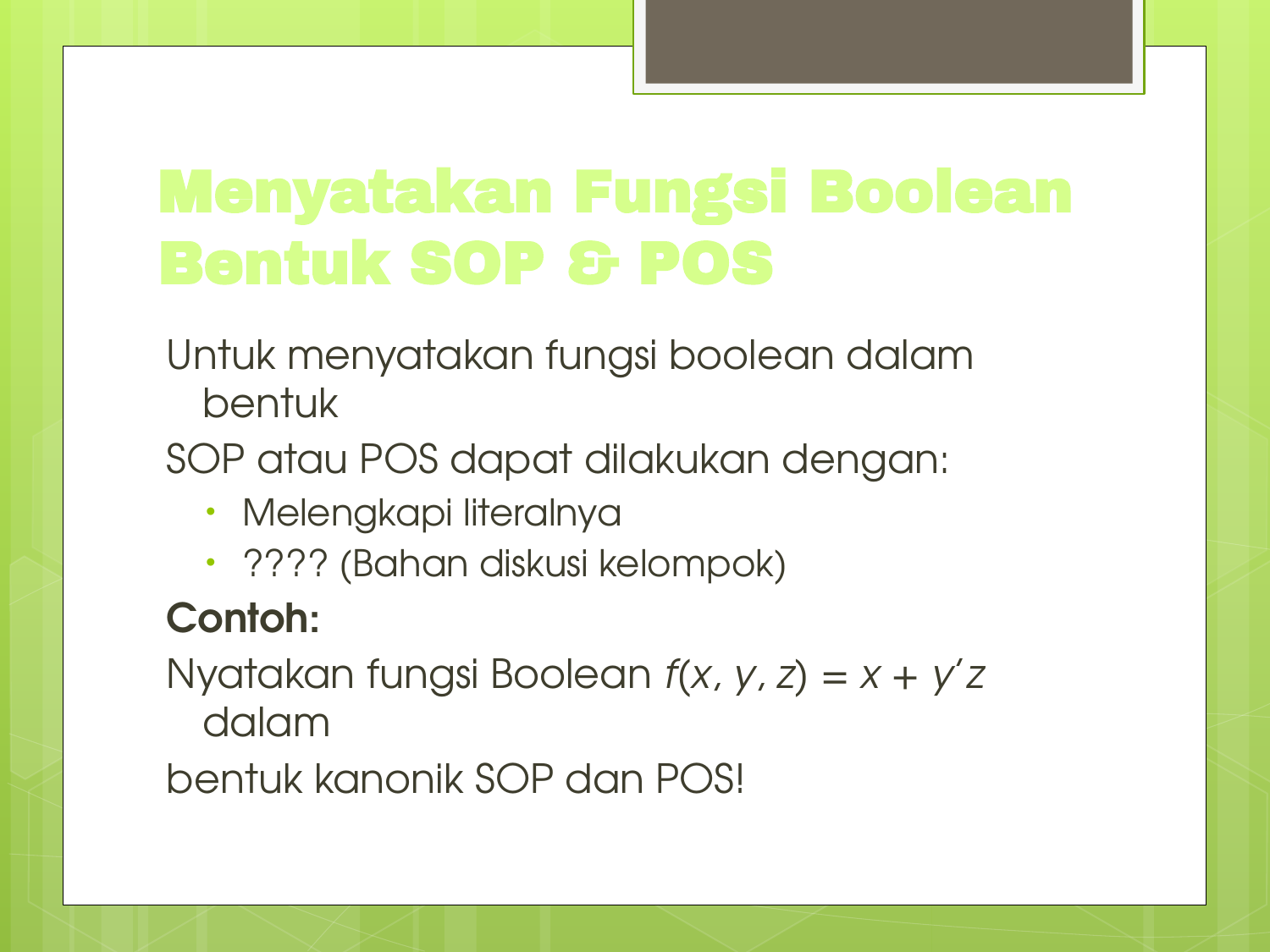

# Menyatakan Fungsi Boolean Bentuk SOP & POS
Untuk menyatakan fungsi boolean dalam bentuk
SOP atau POS dapat dilakukan dengan:
Melengkapi literalnya
???? (Bahan diskusi kelompok)
Contoh:
Nyatakan fungsi Boolean f(x, y, z) = x + y’z dalam
bentuk kanonik SOP dan POS!